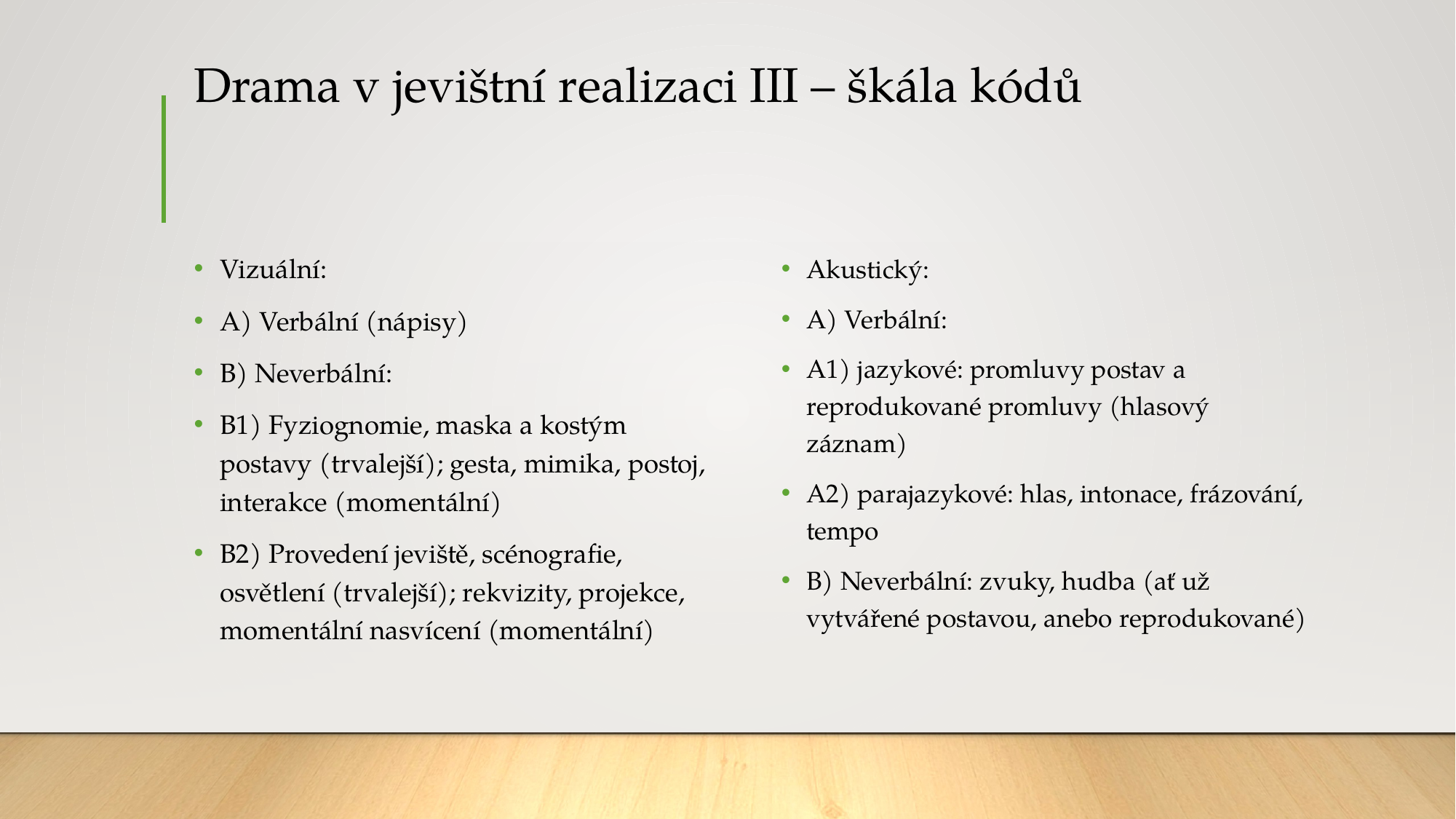

# Drama v jevištní realizaci III – škála kódů
Vizuální:
A) Verbální (nápisy)
B) Neverbální:
B1) Fyziognomie, maska a kostým postavy (trvalejší); gesta, mimika, postoj, interakce (momentální)
B2) Provedení jeviště, scénografie, osvětlení (trvalejší); rekvizity, projekce, momentální nasvícení (momentální)
Akustický:
A) Verbální:
A1) jazykové: promluvy postav a reprodukované promluvy (hlasový záznam)
A2) parajazykové: hlas, intonace, frázování, tempo
B) Neverbální: zvuky, hudba (ať už vytvářené postavou, anebo reprodukované)